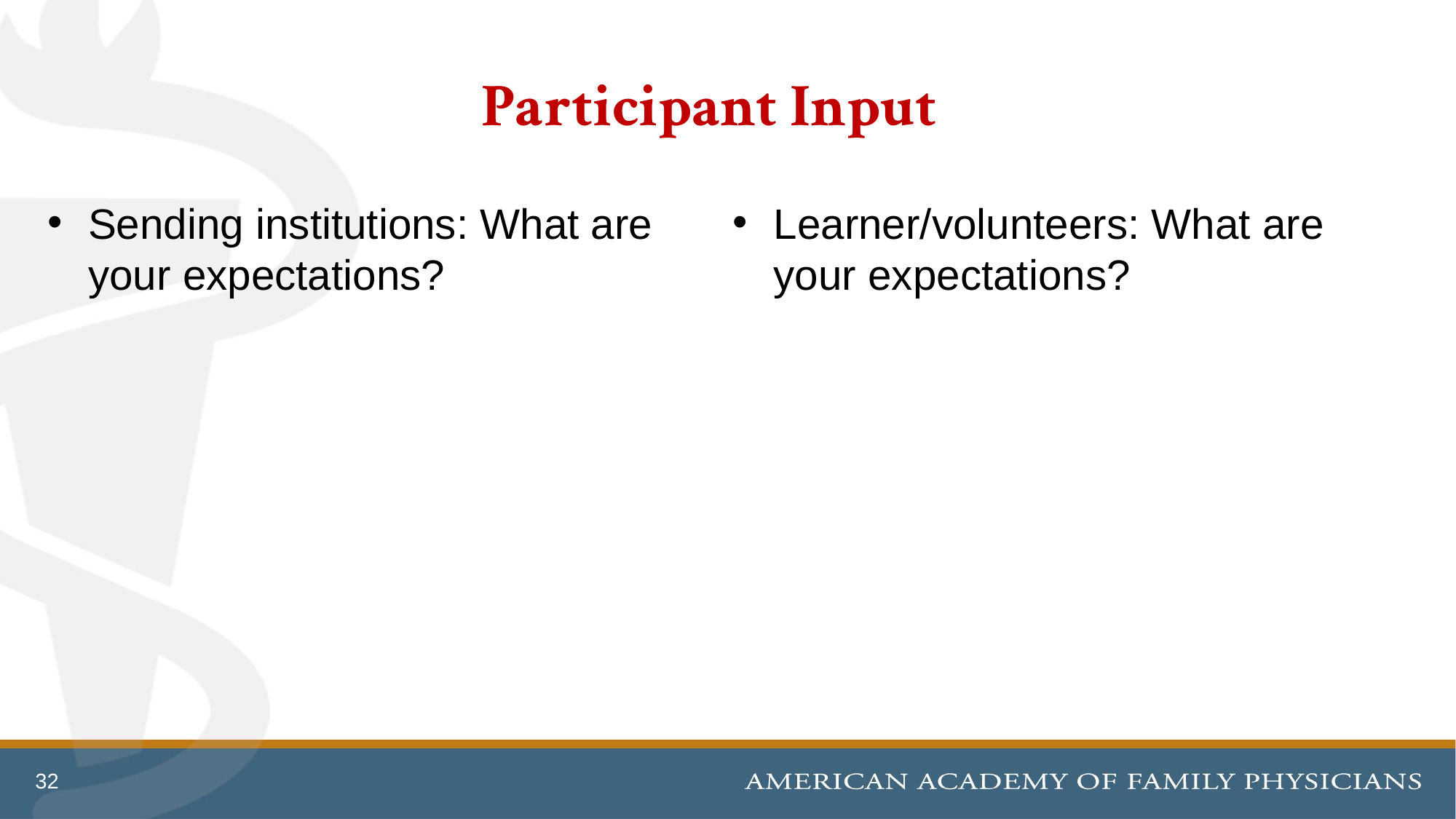

# Participant Input
Sending institutions: What are your expectations?

Learner/volunteers: What are your expectations?
32